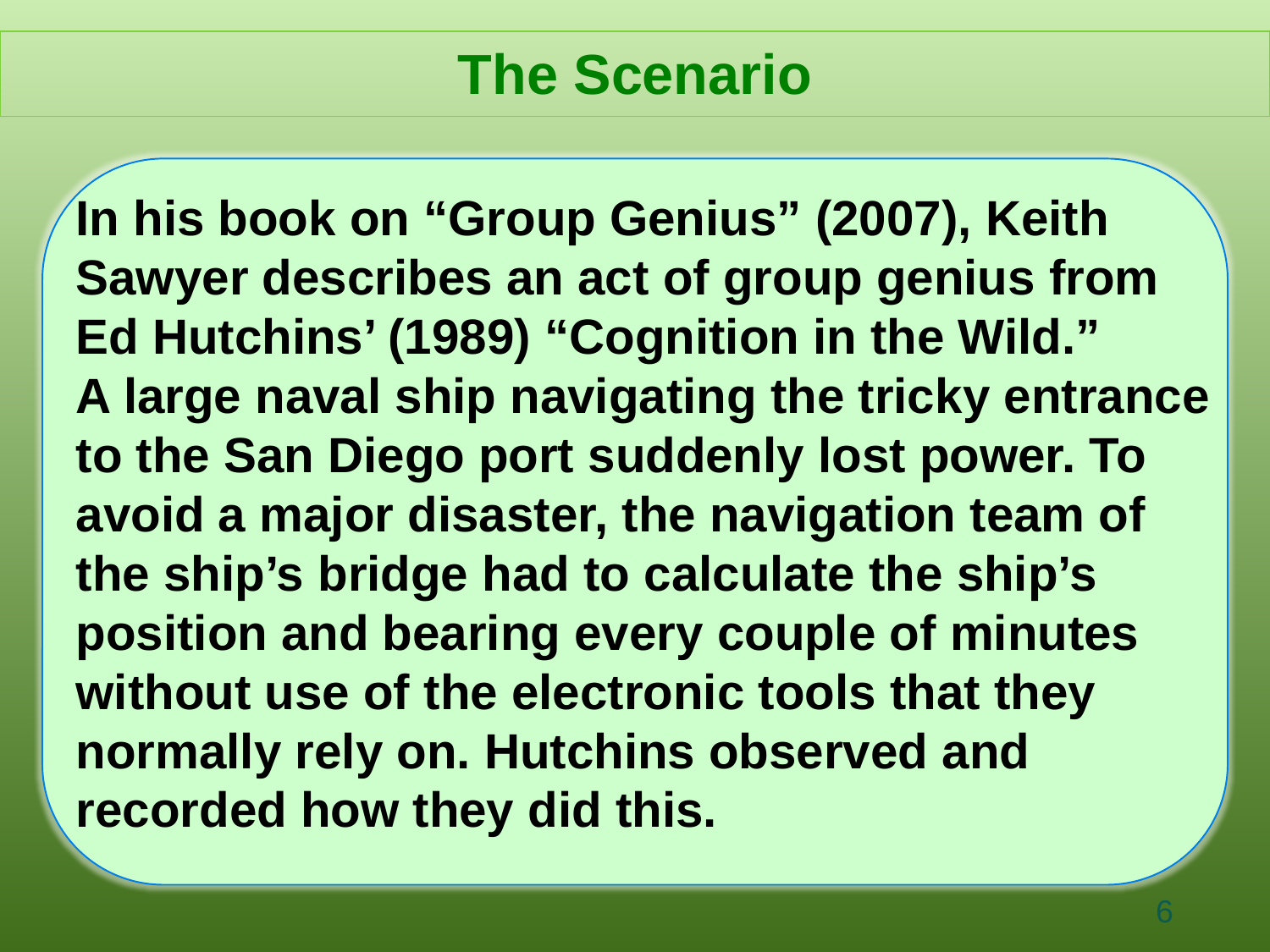

The Scenario

In his book on “Group Genius” (2007), Keith Sawyer describes an act of group genius from Ed Hutchins’ (1989) “Cognition in the Wild.”
A large naval ship navigating the tricky entrance to the San Diego port suddenly lost power. To avoid a major disaster, the navigation team of the ship’s bridge had to calculate the ship’s position and bearing every couple of minutes without use of the electronic tools that they normally rely on. Hutchins observed and recorded how they did this.
6